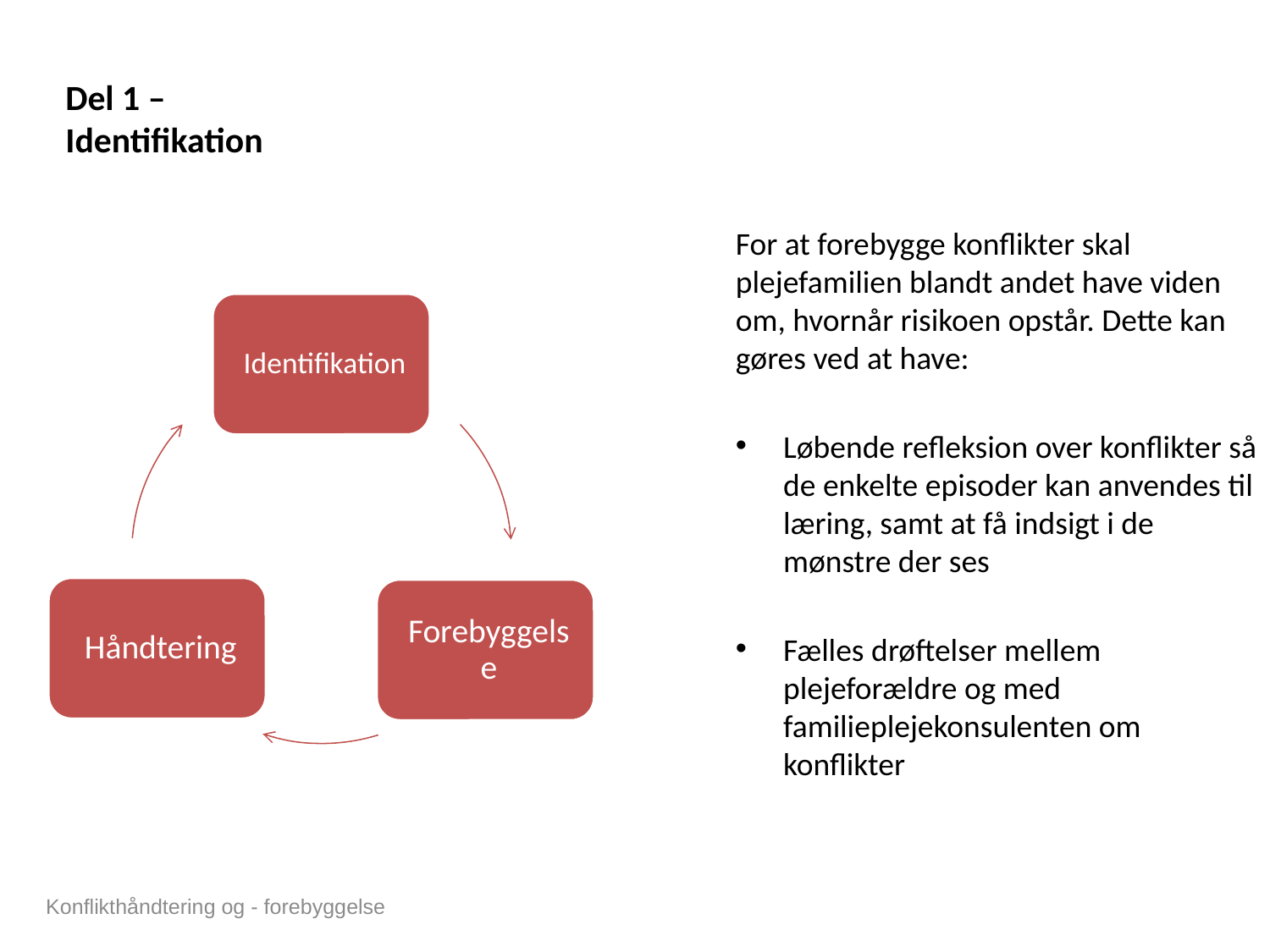

Del 1 –
Identifikation
Identifikation
Forebyggelse
Håndtering
For at forebygge konflikter skal plejefamilien blandt andet have viden om, hvornår risikoen opstår. Dette kan gøres ved at have:

Løbende refleksion over konflikter så de enkelte episoder kan anvendes til læring, samt at få indsigt i de mønstre der ses

Fælles drøftelser mellem plejeforældre og med familieplejekonsulenten om konflikter

Konflikthåndtering og - forebyggelse